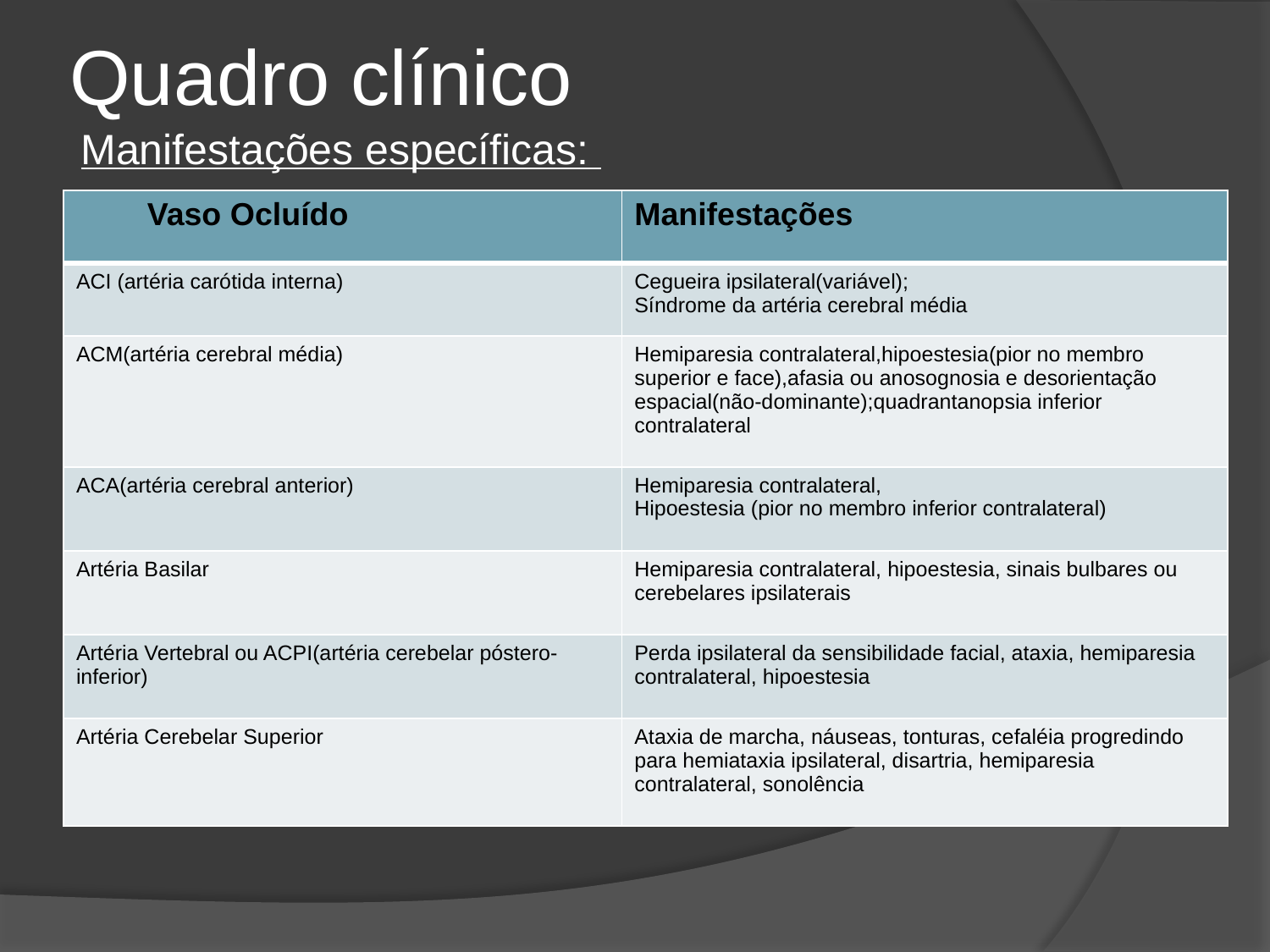

# Quadro clínico
Manifestações específicas:
| Vaso Ocluído | Manifestações |
| --- | --- |
| ACI (artéria carótida interna) | Cegueira ipsilateral(variável); Síndrome da artéria cerebral média |
| ACM(artéria cerebral média) | Hemiparesia contralateral,hipoestesia(pior no membro superior e face),afasia ou anosognosia e desorientação espacial(não-dominante);quadrantanopsia inferior contralateral |
| ACA(artéria cerebral anterior) | Hemiparesia contralateral, Hipoestesia (pior no membro inferior contralateral) |
| Artéria Basilar | Hemiparesia contralateral, hipoestesia, sinais bulbares ou cerebelares ipsilaterais |
| Artéria Vertebral ou ACPI(artéria cerebelar póstero-inferior) | Perda ipsilateral da sensibilidade facial, ataxia, hemiparesia contralateral, hipoestesia |
| Artéria Cerebelar Superior | Ataxia de marcha, náuseas, tonturas, cefaléia progredindo para hemiataxia ipsilateral, disartria, hemiparesia contralateral, sonolência |